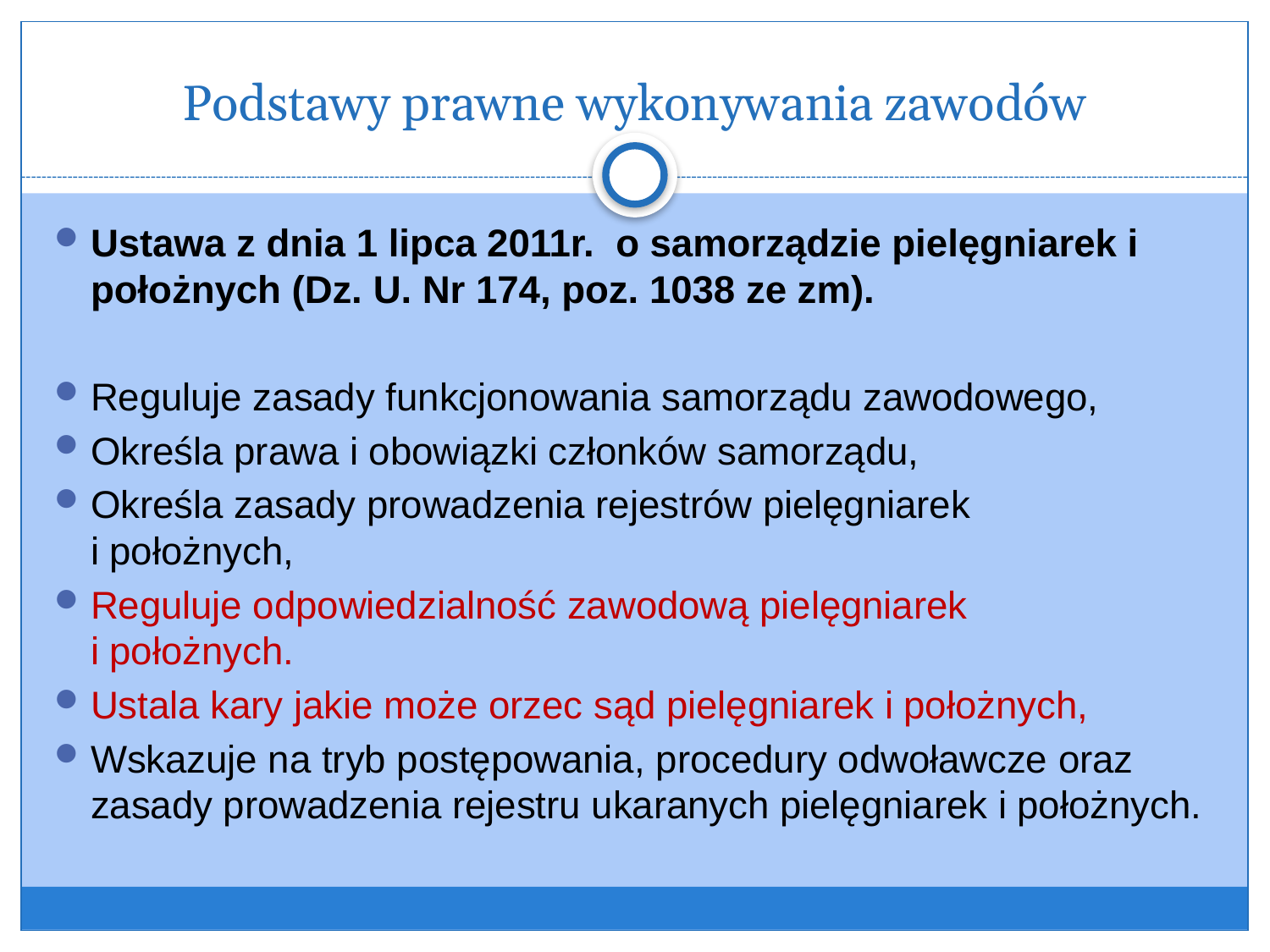

# Podstawy prawne wykonywania zawodów
Ustawa z dnia 1 lipca 2011r.  o samorządzie pielęgniarek i położnych (Dz. U. Nr 174, poz. 1038 ze zm).

Reguluje zasady funkcjonowania samorządu zawodowego,
Określa prawa i obowiązki członków samorządu,
Określa zasady prowadzenia rejestrów pielęgniarek
i położnych,
Reguluje odpowiedzialność zawodową pielęgniarek
i położnych.
Ustala kary jakie może orzec sąd pielęgniarek i położnych,
Wskazuje na tryb postępowania, procedury odwoławcze oraz zasady prowadzenia rejestru ukaranych pielęgniarek i położnych.